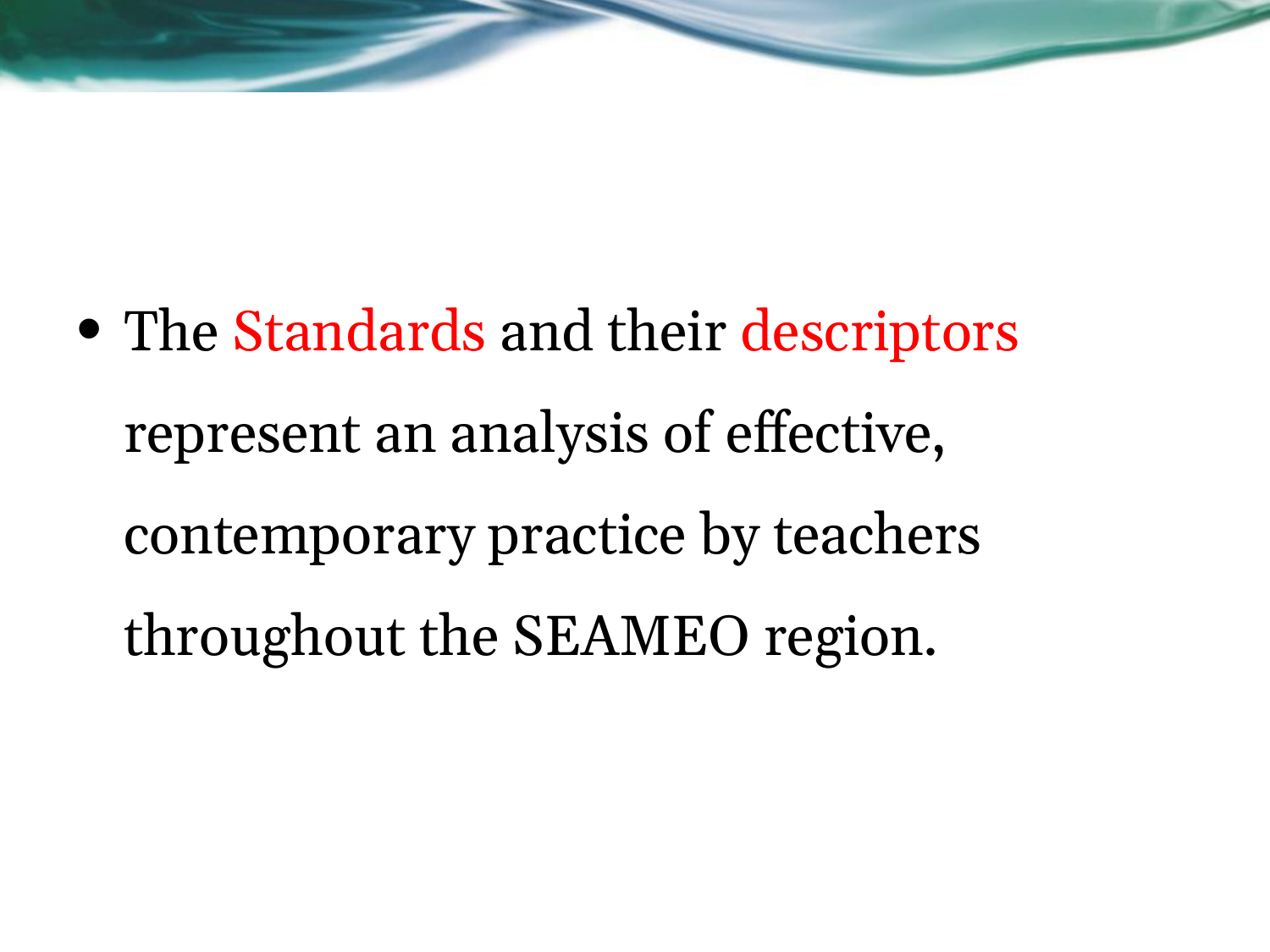

The Standards and their descriptors represent an analysis of effective, contemporary practice by teachers throughout the SEAMEO region.